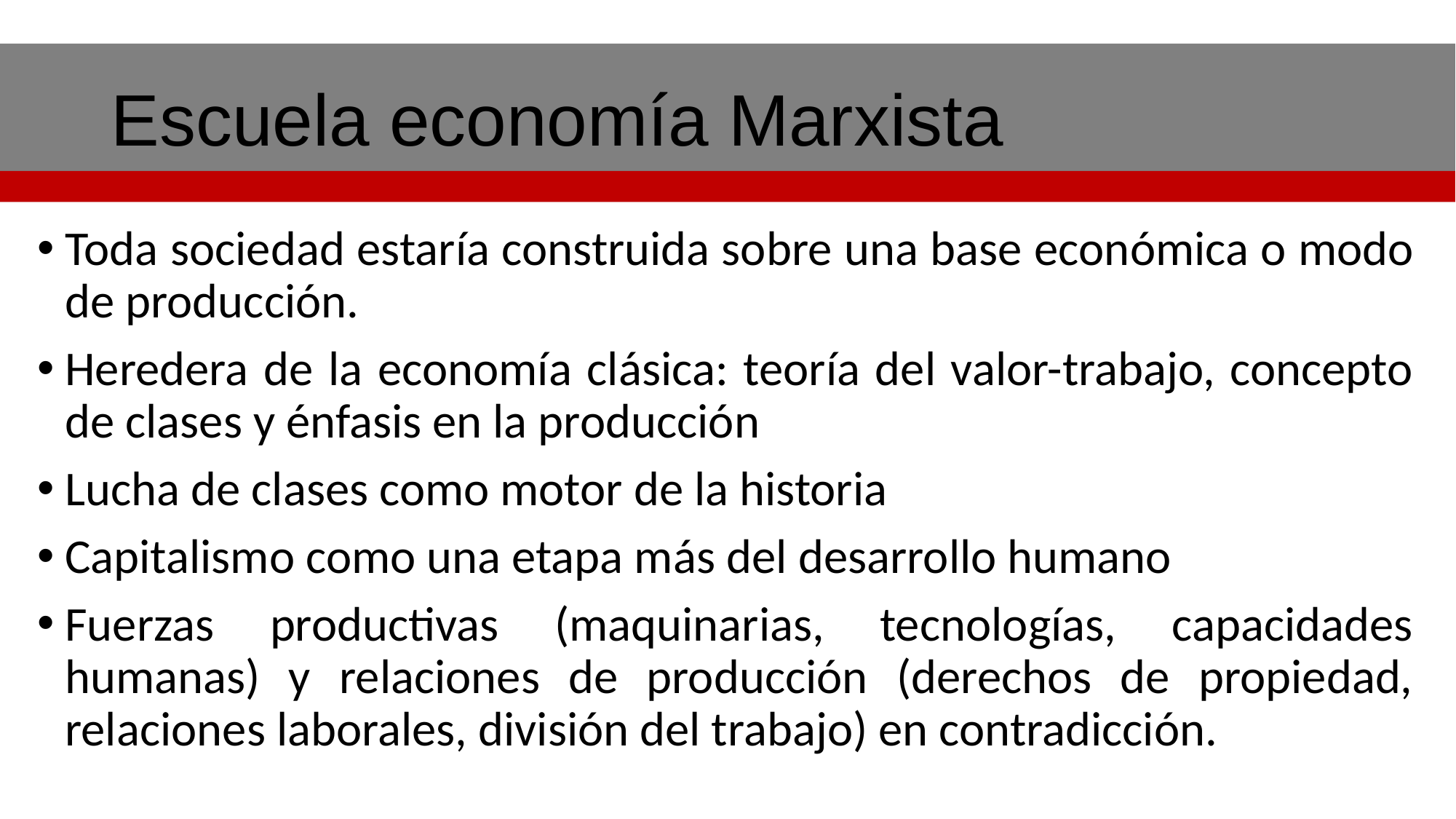

# Escuela economía Marxista

Toda sociedad estaría construida sobre una base económica o modo de producción.
Heredera de la economía clásica: teoría del valor-trabajo, concepto de clases y énfasis en la producción
Lucha de clases como motor de la historia
Capitalismo como una etapa más del desarrollo humano
Fuerzas productivas (maquinarias, tecnologías, capacidades humanas) y relaciones de producción (derechos de propiedad, relaciones laborales, división del trabajo) en contradicción.